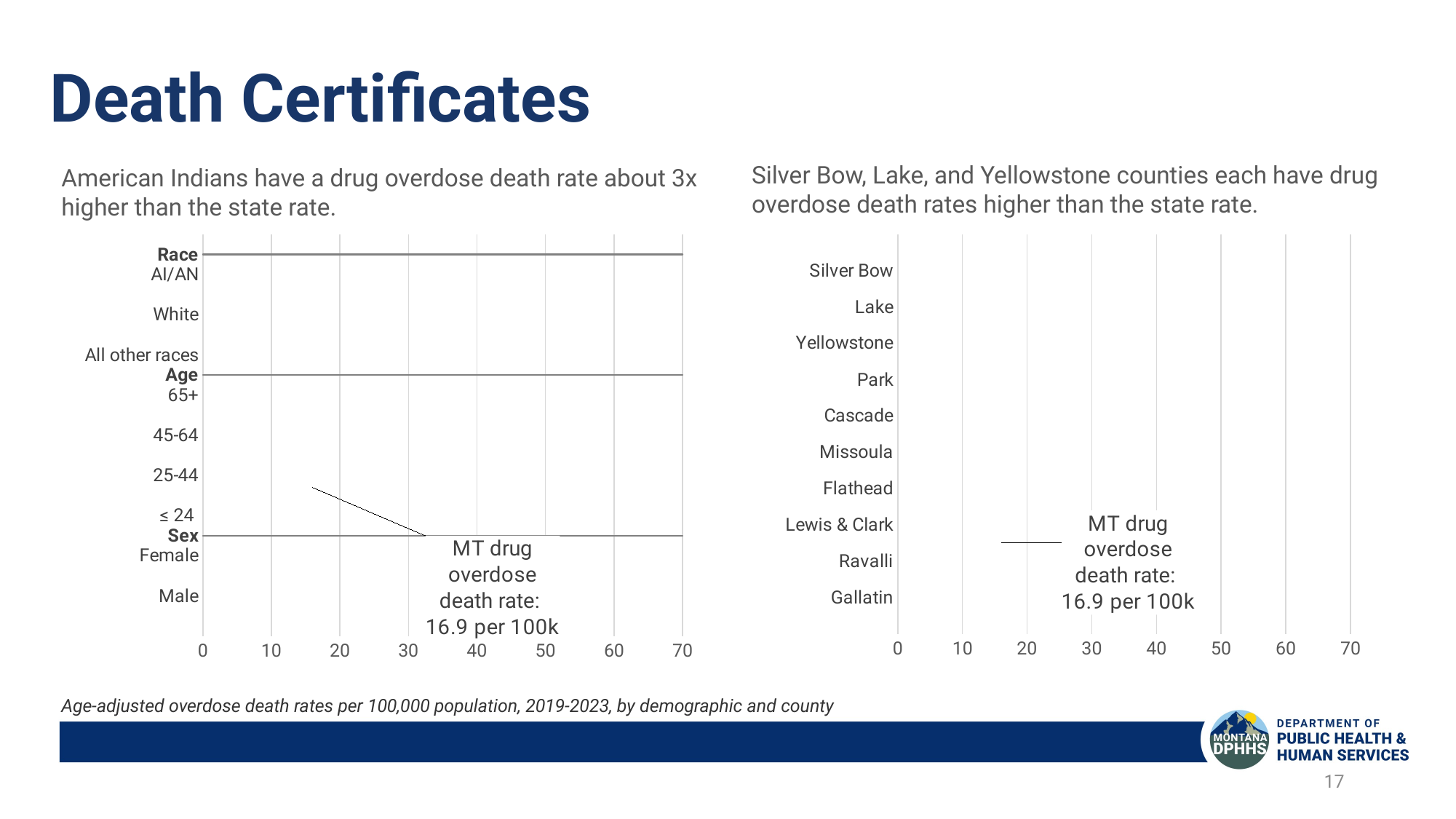

# Death Certificates
Silver Bow, Lake, and Yellowstone counties each have drug overdose death rates higher than the state rate.
American Indians have a drug overdose death rate about 3x higher than the state rate.

### Chart

| Category | Overall | Female | Male | AI/AN | White | All other races | 65+ | 45-64 | 25-44 | ≤ 24  |  | Sex | Race | Age | MT drug overdose death rate:
16.9 per 100k |
|---|---|---|---|---|---|---|---|---|---|---|---|---|---|---|---|

### Chart

| Category | Overall | Silver Bow | Lake | Yellowstone | Park | Cascade | Missoula | Flathead | Lewis & Clark | Ravalli | Gallatin |  | MT drug overdose death rate:
16.9 per 100k |
|---|---|---|---|---|---|---|---|---|---|---|---|---|---|
Age-adjusted overdose death rates per 100,000 population, 2019-2023, by demographic and county
17